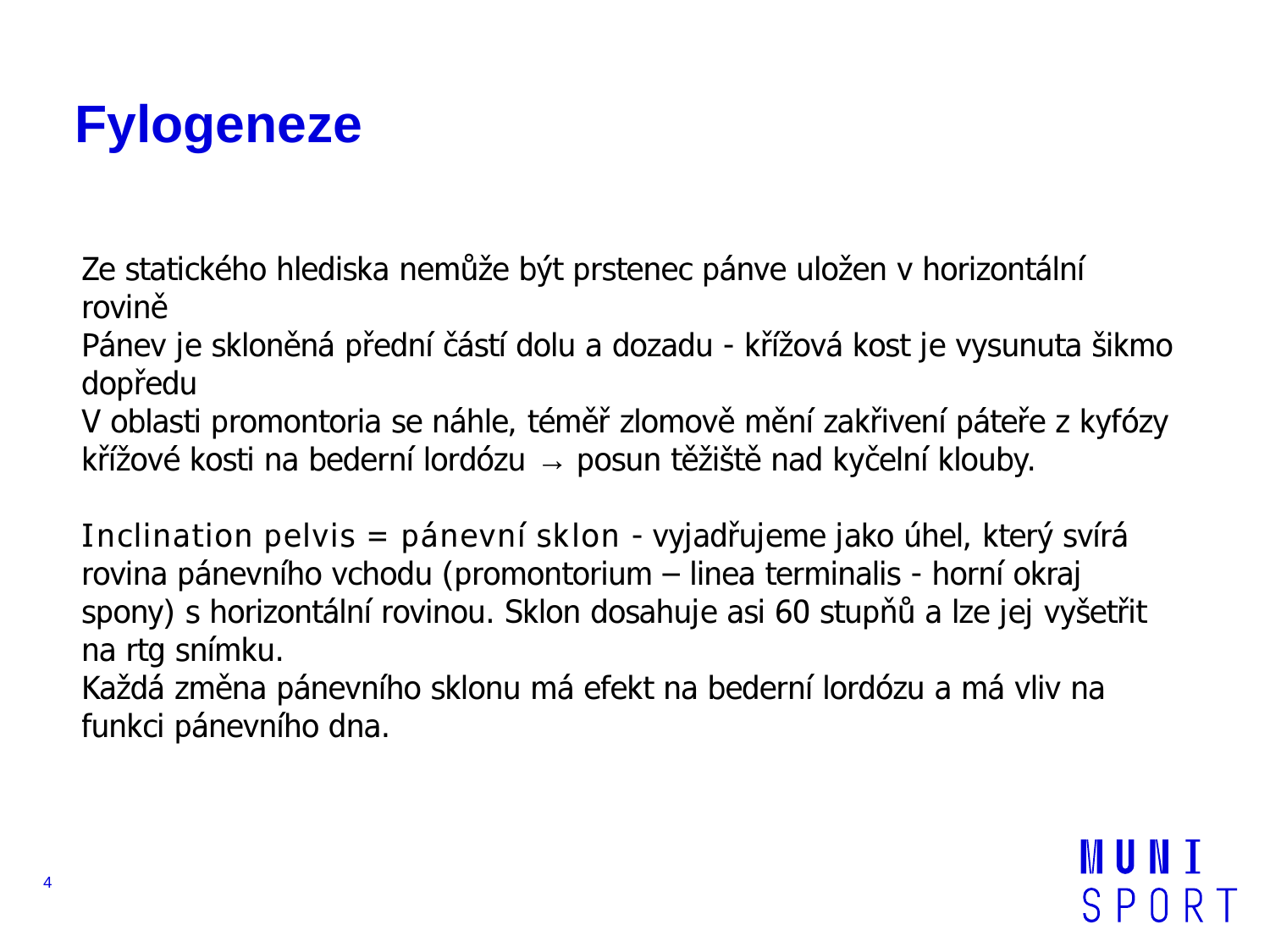

# Fylogeneze
Ze statického hlediska nemůže být prstenec pánve uložen v horizontální rovině
Pánev je skloněná přední částí dolu a dozadu - křížová kost je vysunuta šikmo dopředu
V oblasti promontoria se náhle, téměř zlomově mě­ní zakřivení páteře z kyfózy křížové kosti na bederní lordózu → posun těžiště nad kyčelní klouby.

Inclination pelvis = pánevní sklon - vyjadřujeme jako úhel, který svírá rovina pánevního vchodu (promontorium – linea terminalis - horní okraj spony) s horizontální rovinou. Sklon dosahuje asi 60 stupňů a lze jej vyšetřit na rtg snímku.
Každá změna pánevního sklonu má efekt na bederní lordózu a má vliv na funkci pánevního dna.
4